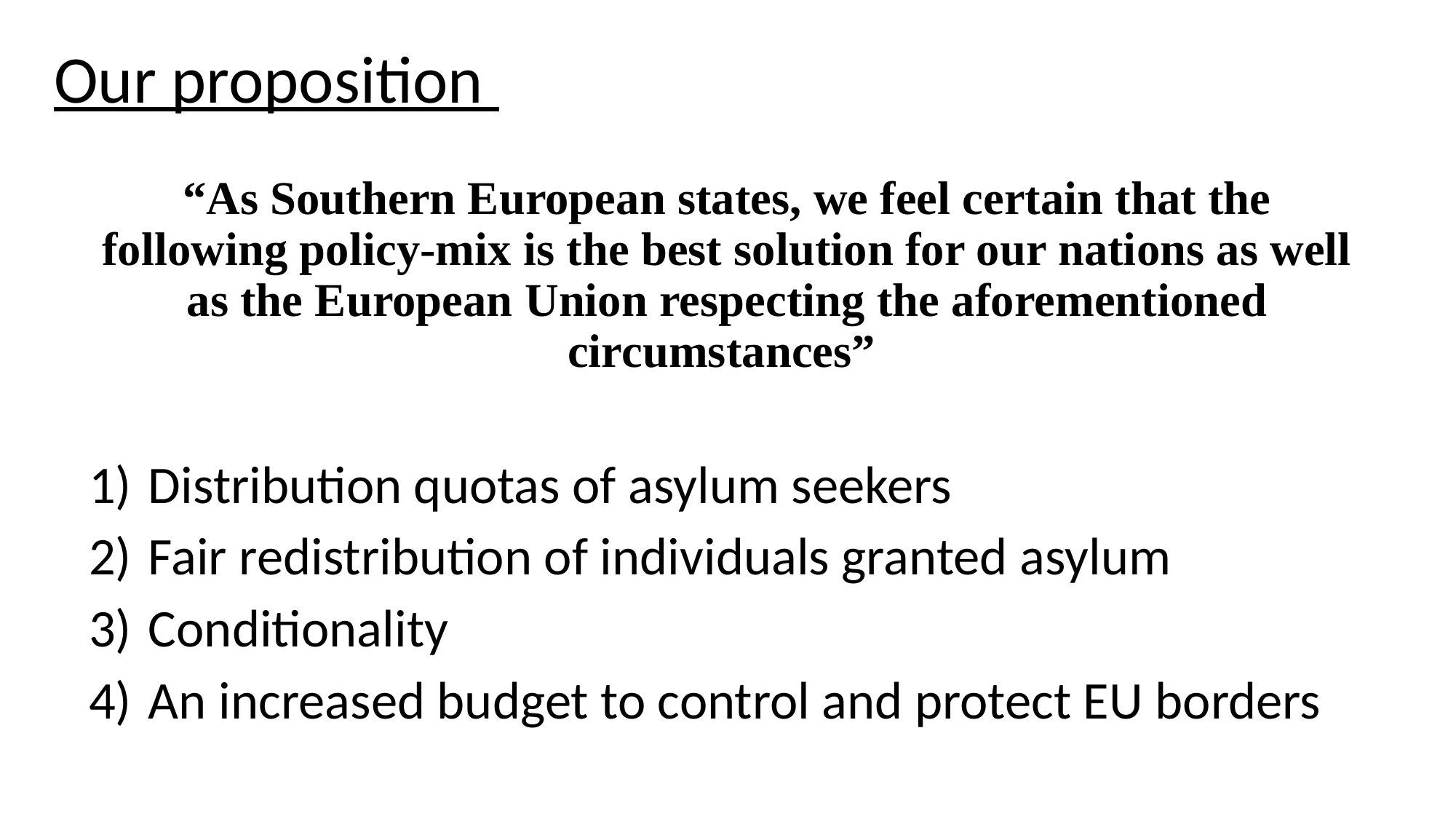

# Our proposition
“As Southern European states, we feel certain that the following policy-mix is the best solution for our nations as well as the European Union respecting the aforementioned circumstances”

Distribution quotas of asylum seekers
Fair redistribution of individuals granted asylum
Conditionality
An increased budget to control and protect EU borders